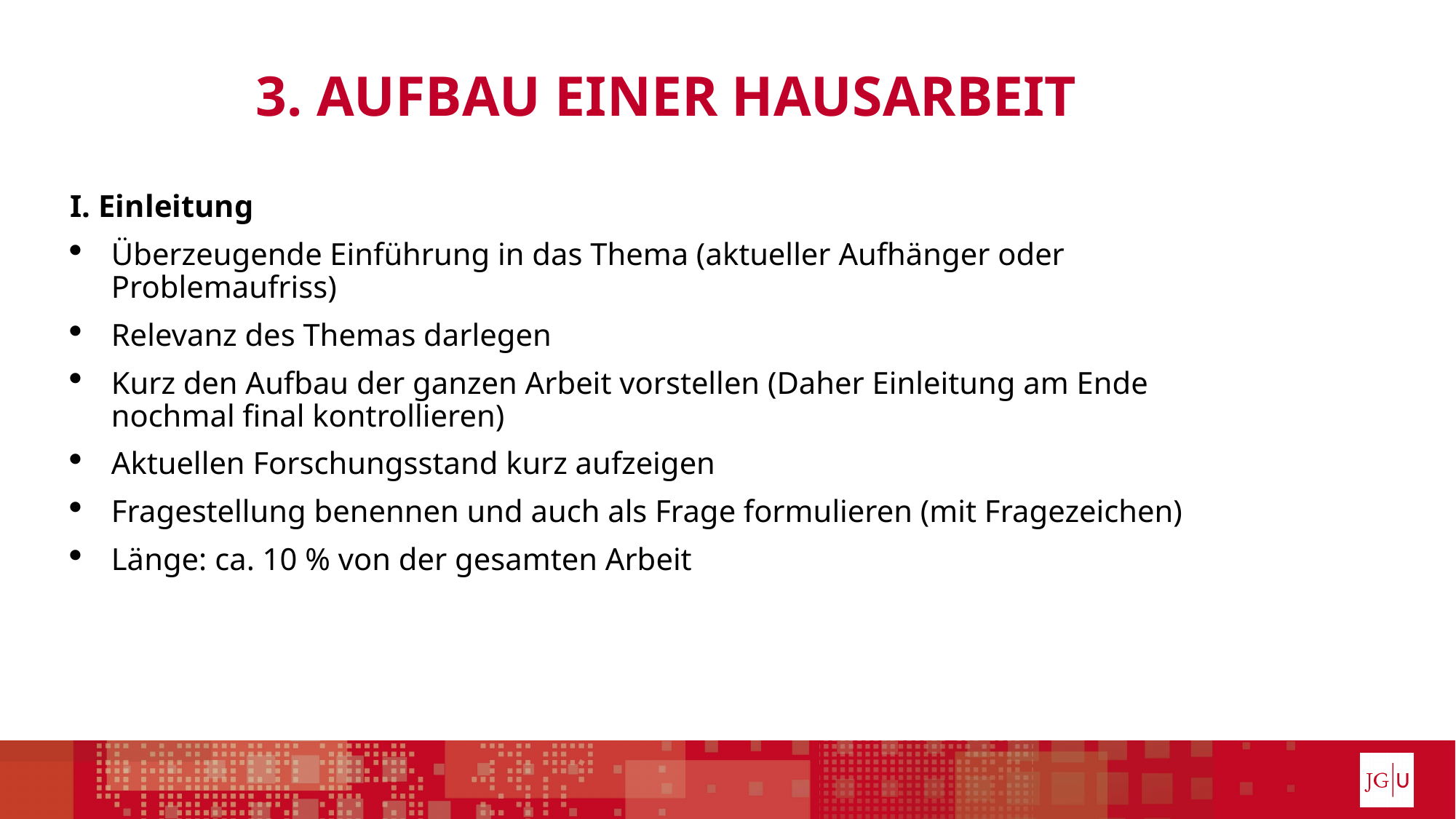

# 3. Aufbau einer Hausarbeit
I. Einleitung
Überzeugende Einführung in das Thema (aktueller Aufhänger oder Problemaufriss)
Relevanz des Themas darlegen
Kurz den Aufbau der ganzen Arbeit vorstellen (Daher Einleitung am Ende nochmal final kontrollieren)
Aktuellen Forschungsstand kurz aufzeigen
Fragestellung benennen und auch als Frage formulieren (mit Fragezeichen)
Länge: ca. 10 % von der gesamten Arbeit